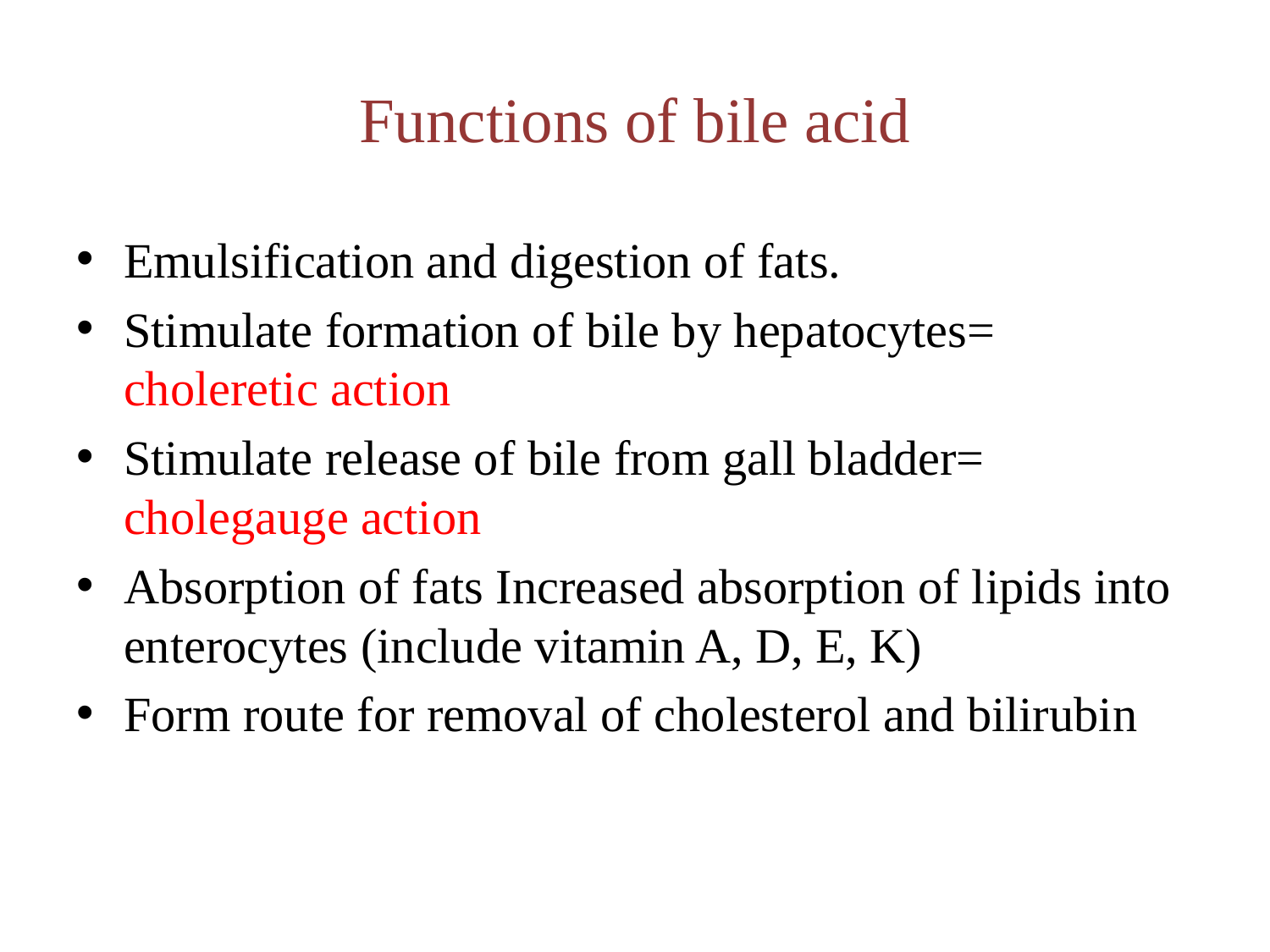

# Functions of bile acid
Emulsification and digestion of fats.
Stimulate formation of bile by hepatocytes= choleretic action
Stimulate release of bile from gall bladder= cholegauge action
Absorption of fats Increased absorption of lipids into enterocytes (include vitamin A, D, E, K)
Form route for removal of cholesterol and bilirubin